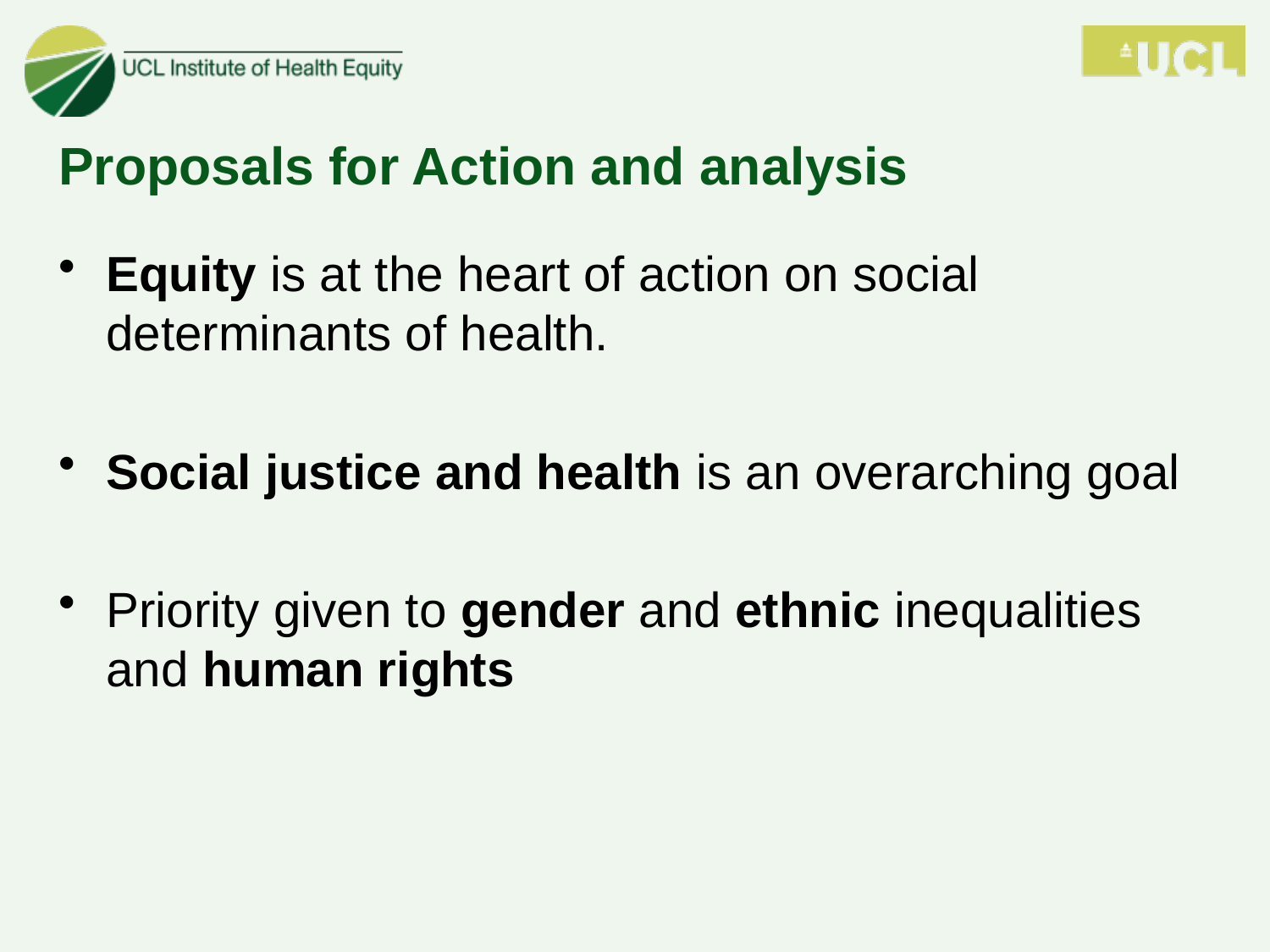

# Proposals for Action and analysis
Equity is at the heart of action on social determinants of health.

Social justice and health is an overarching goal

Priority given to gender and ethnic inequalities and human rights